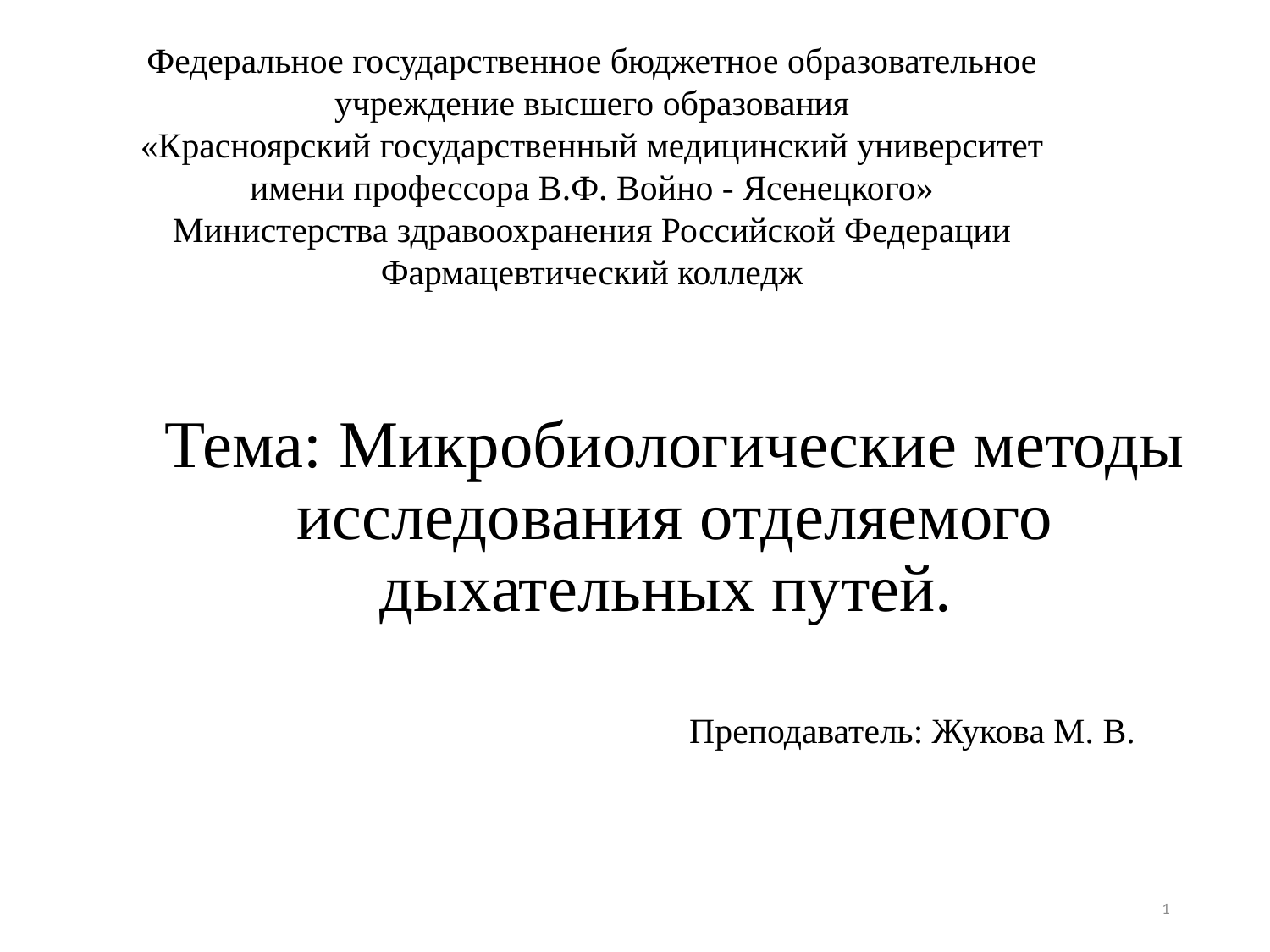

Федеральное государственное бюджетное образовательное
учреждение высшего образования
«Красноярский государственный медицинский университет
имени профессора В.Ф. Войно - Ясенецкого»
Министерства здравоохранения Российской Федерации
Фармацевтический колледж
# Тема: Микробиологические методы исследования отделяемого дыхательных путей.
Преподаватель: Жукова М. В.
1